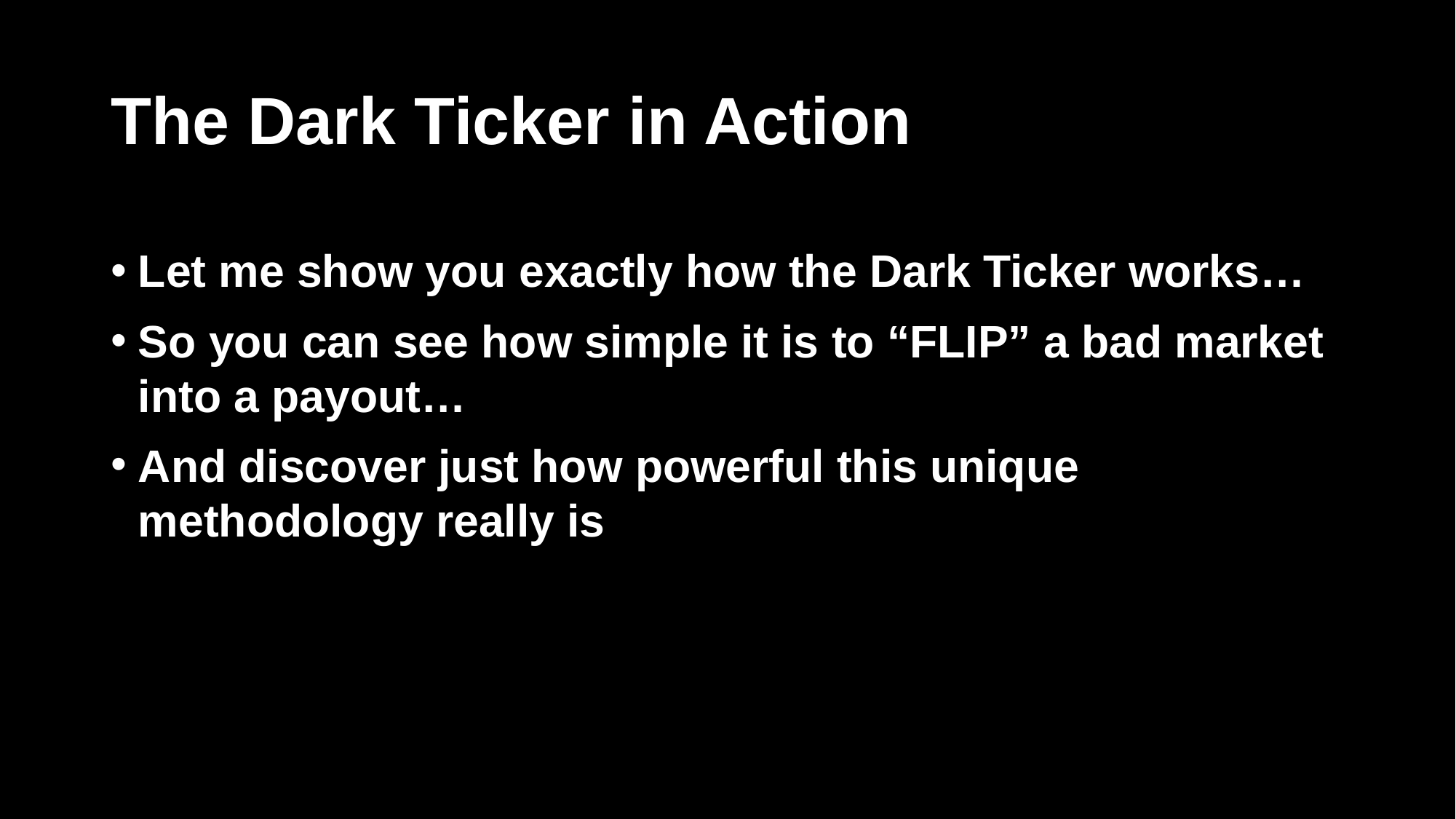

# The Dark Ticker in Action
Let me show you exactly how the Dark Ticker works…
So you can see how simple it is to “FLIP” a bad market into a payout…
And discover just how powerful this unique methodology really is